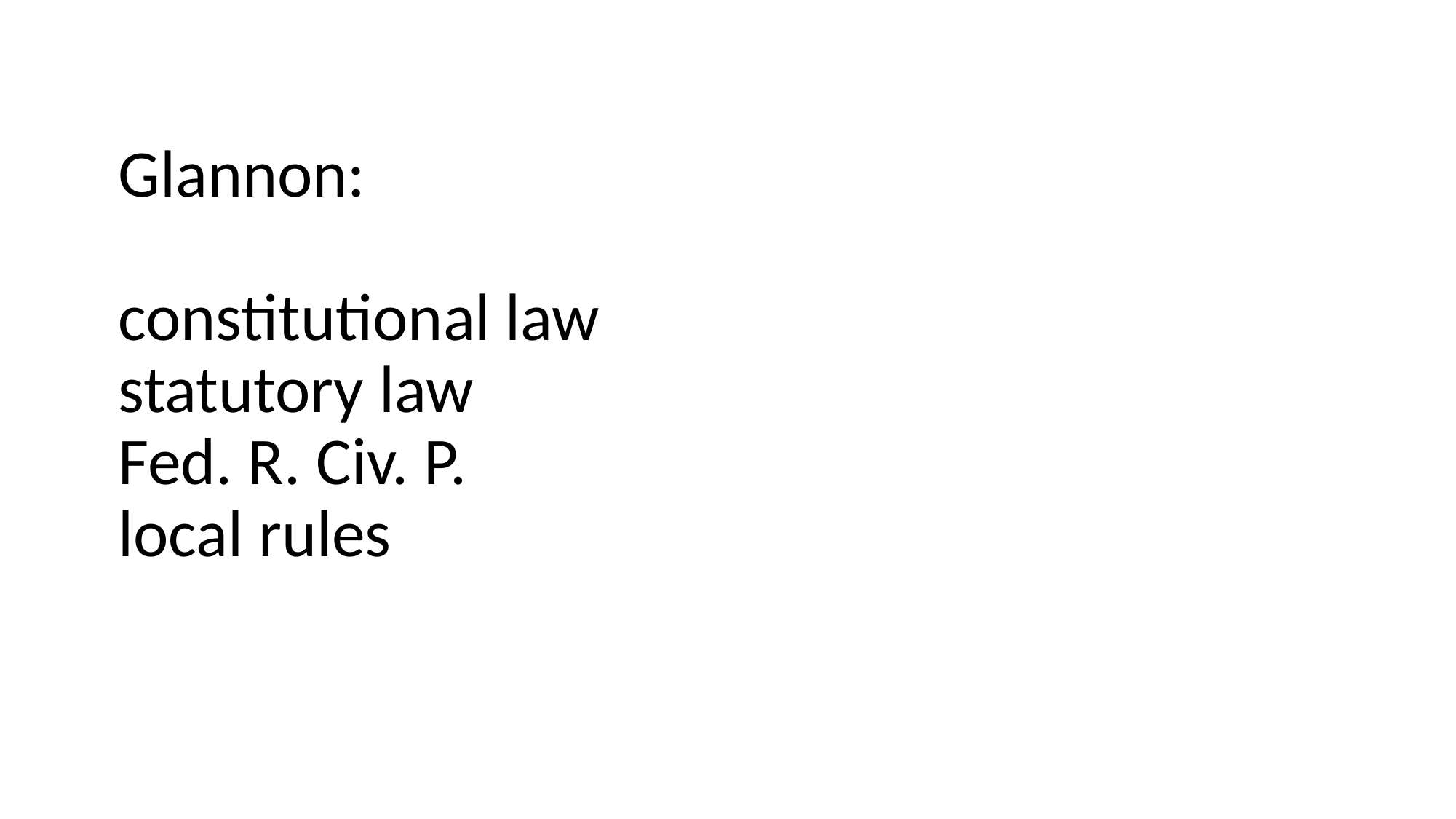

# Glannon: constitutional law statutory law Fed. R. Civ. P. local rules